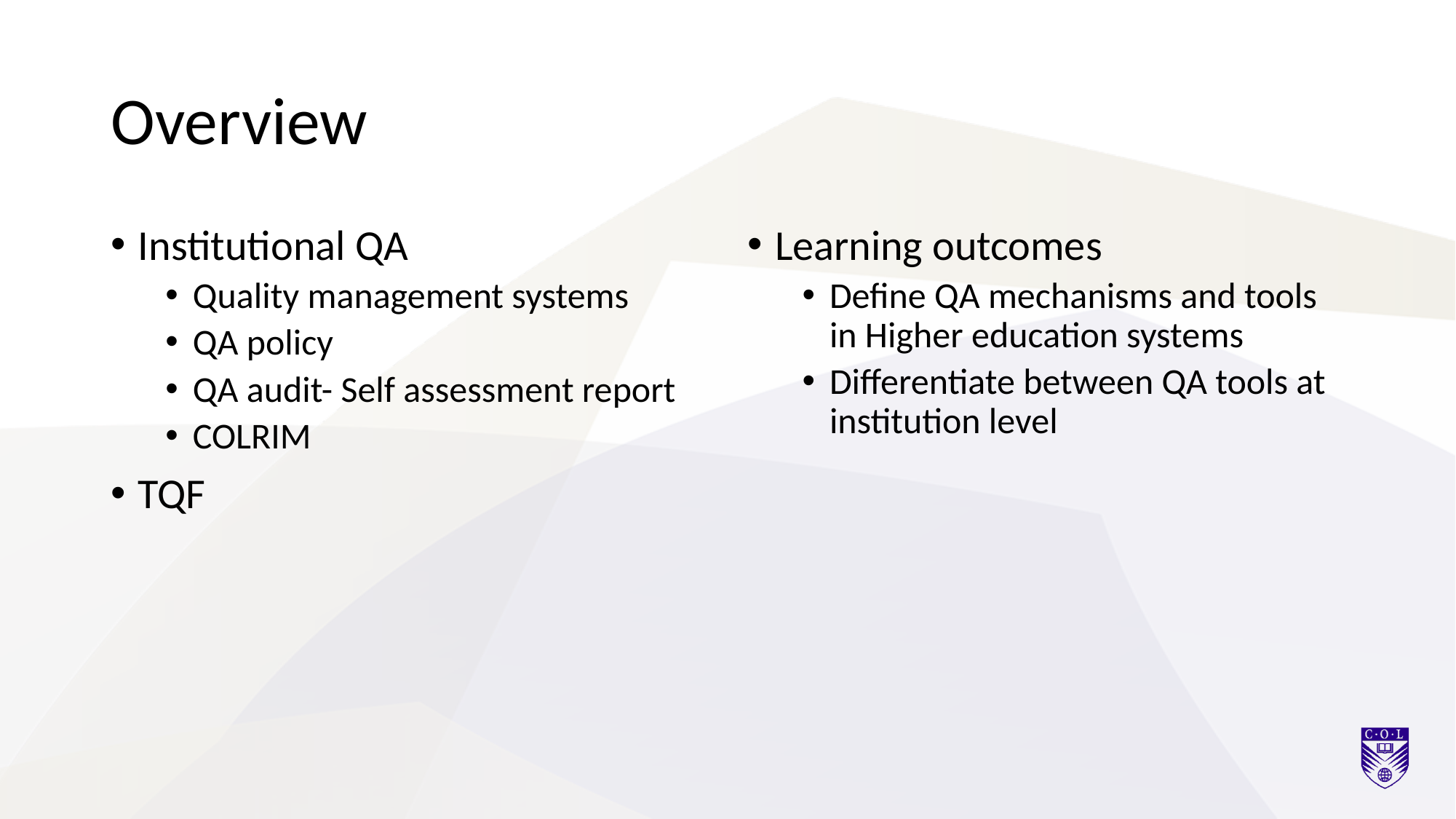

# Overview
Institutional QA
Quality management systems
QA policy
QA audit- Self assessment report
COLRIM
TQF
Learning outcomes
Define QA mechanisms and tools in Higher education systems
Differentiate between QA tools at institution level